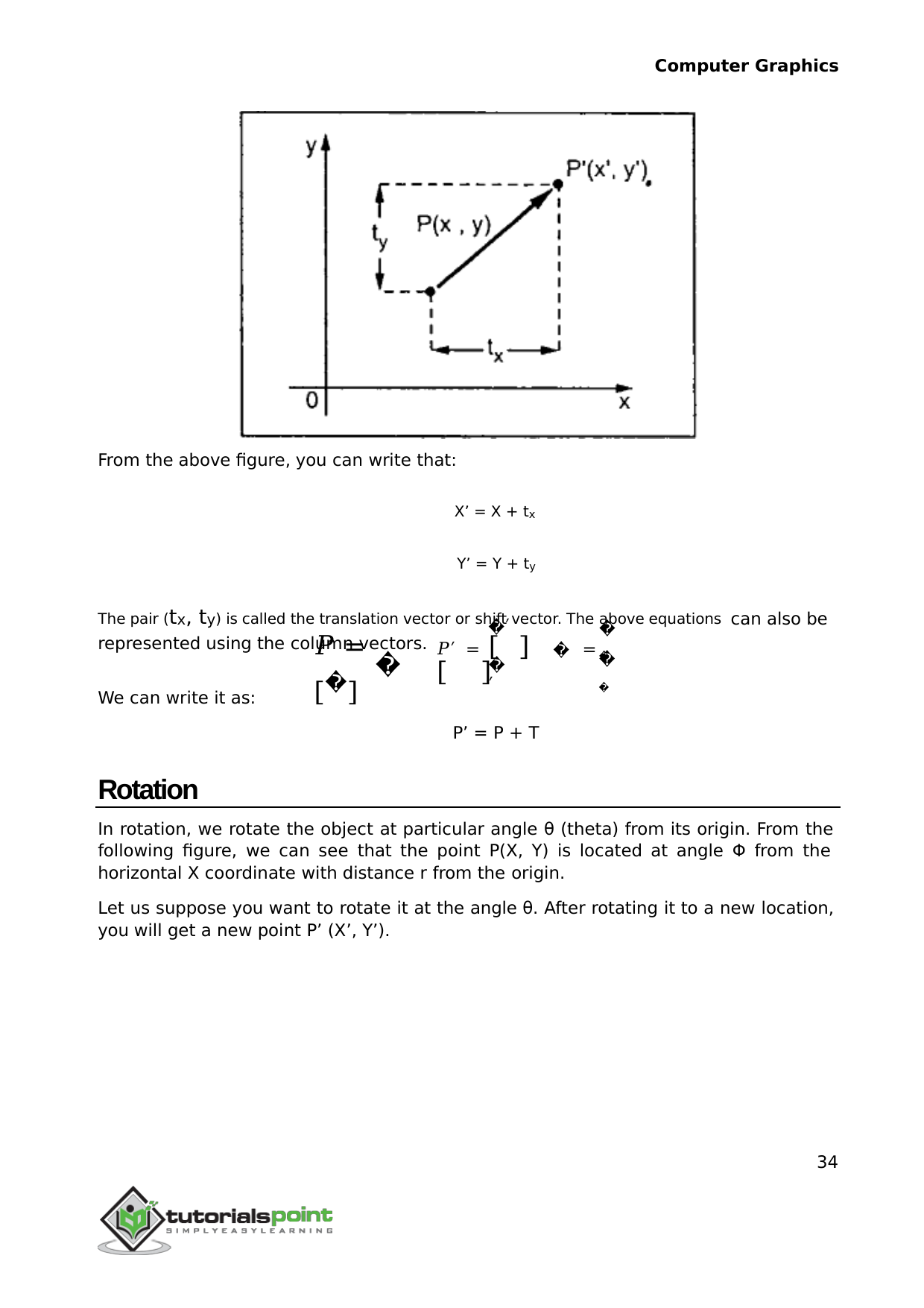

Computer Graphics

From the above figure, you can write that:
X’ = X + tx  Y’ = Y + ty
The pair (tx, ty) is called the translation vector or shift vector. The above equations  can also be represented using the column vectors.
��
�′
𝑃′  = [  ]	�   = [    ]
𝑃 =  [�]
�
��
�′
We can write it as:
P’ = P + T

Rotation
In rotation, we rotate the object at particular angle θ (theta) from its origin. From the  following figure, we can see that the point P(X, Y) is located at angle Φ from the  horizontal X coordinate with distance r from the origin.
Let us suppose you want to rotate it at the angle θ. After rotating it to a new location,  you will get a new point P’ (X’, Y’).

34